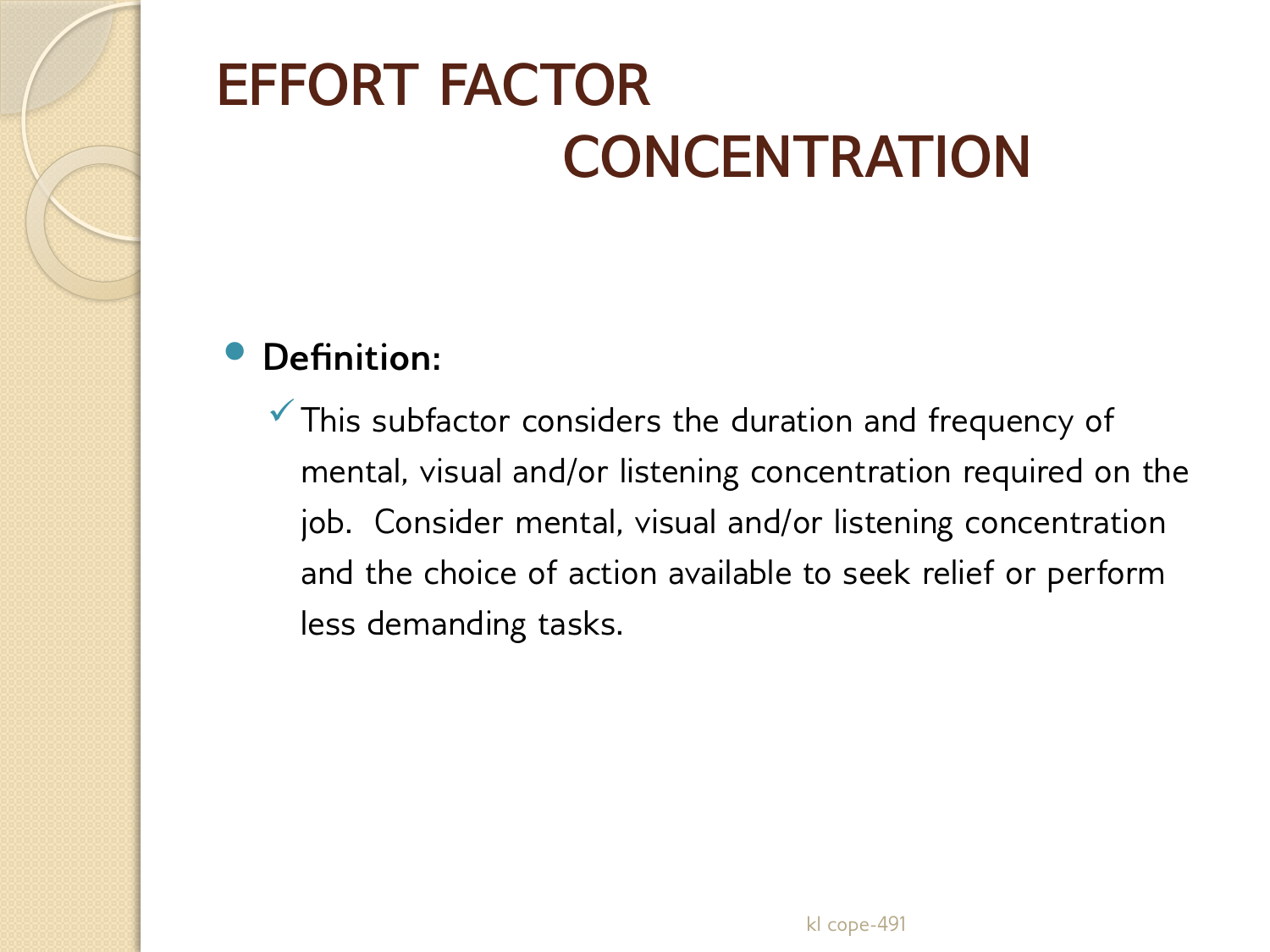

# EFFORT FACTOR	                                   CONCENTRATION
Definition:
This subfactor considers the duration and frequency of mental, visual and/or listening concentration required on the job.  Consider mental, visual and/or listening concentration and the choice of action available to seek relief or perform less demanding tasks.

kl cope-491